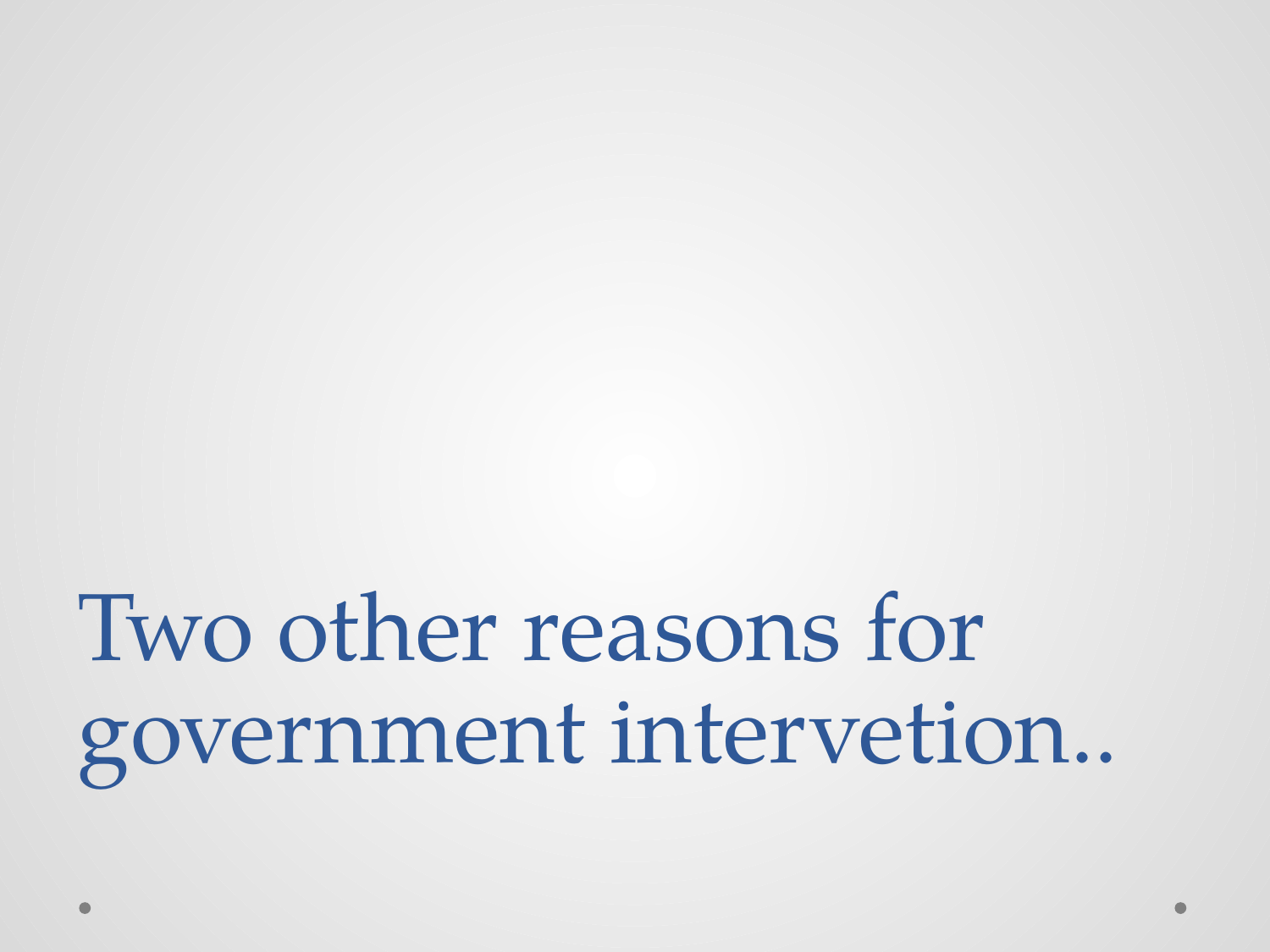

# Two other reasons for government intervetion..